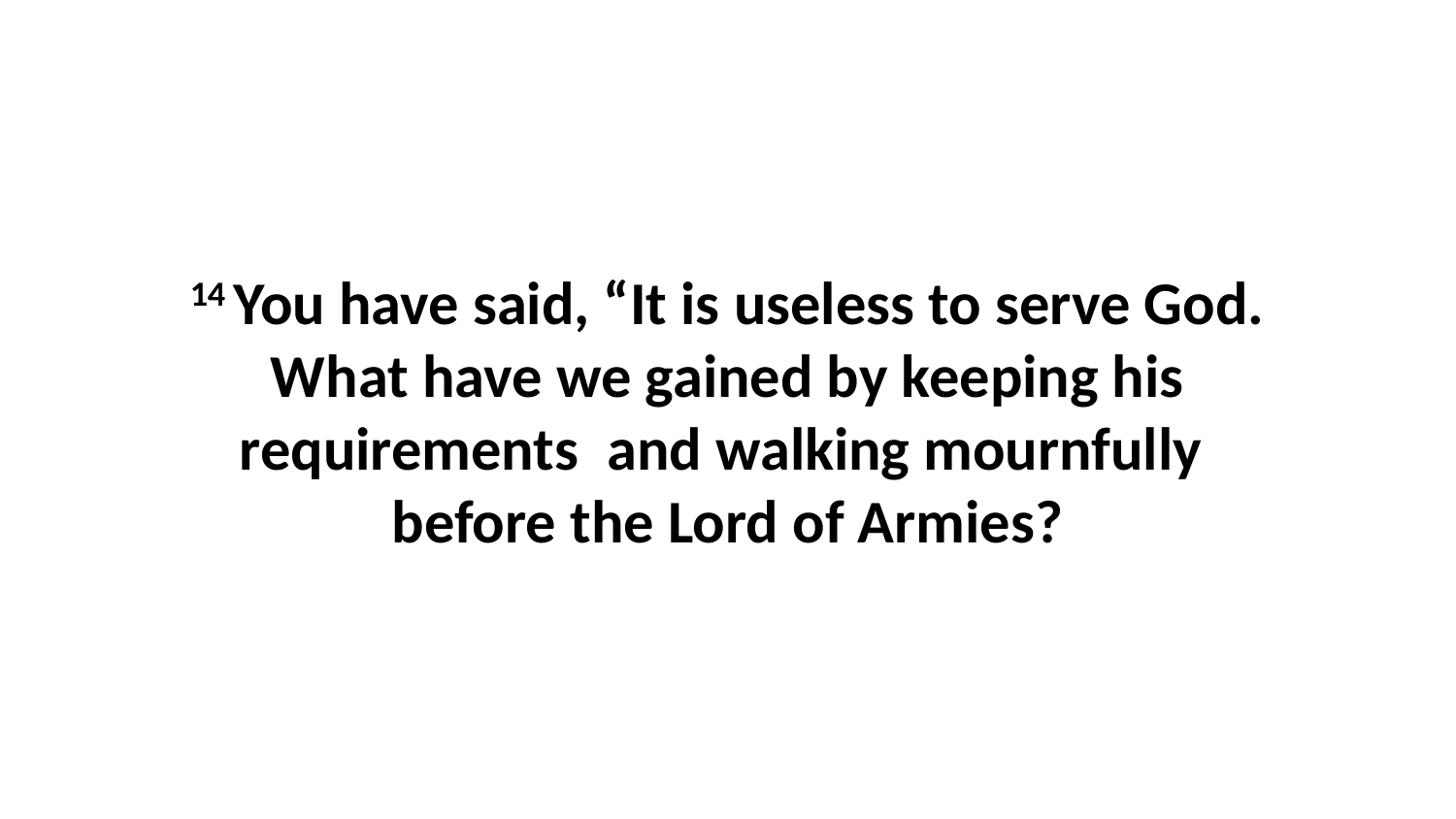

14 You have said, “It is useless to serve God. What have we gained by keeping his requirements  and walking mournfully  before the Lord of Armies?